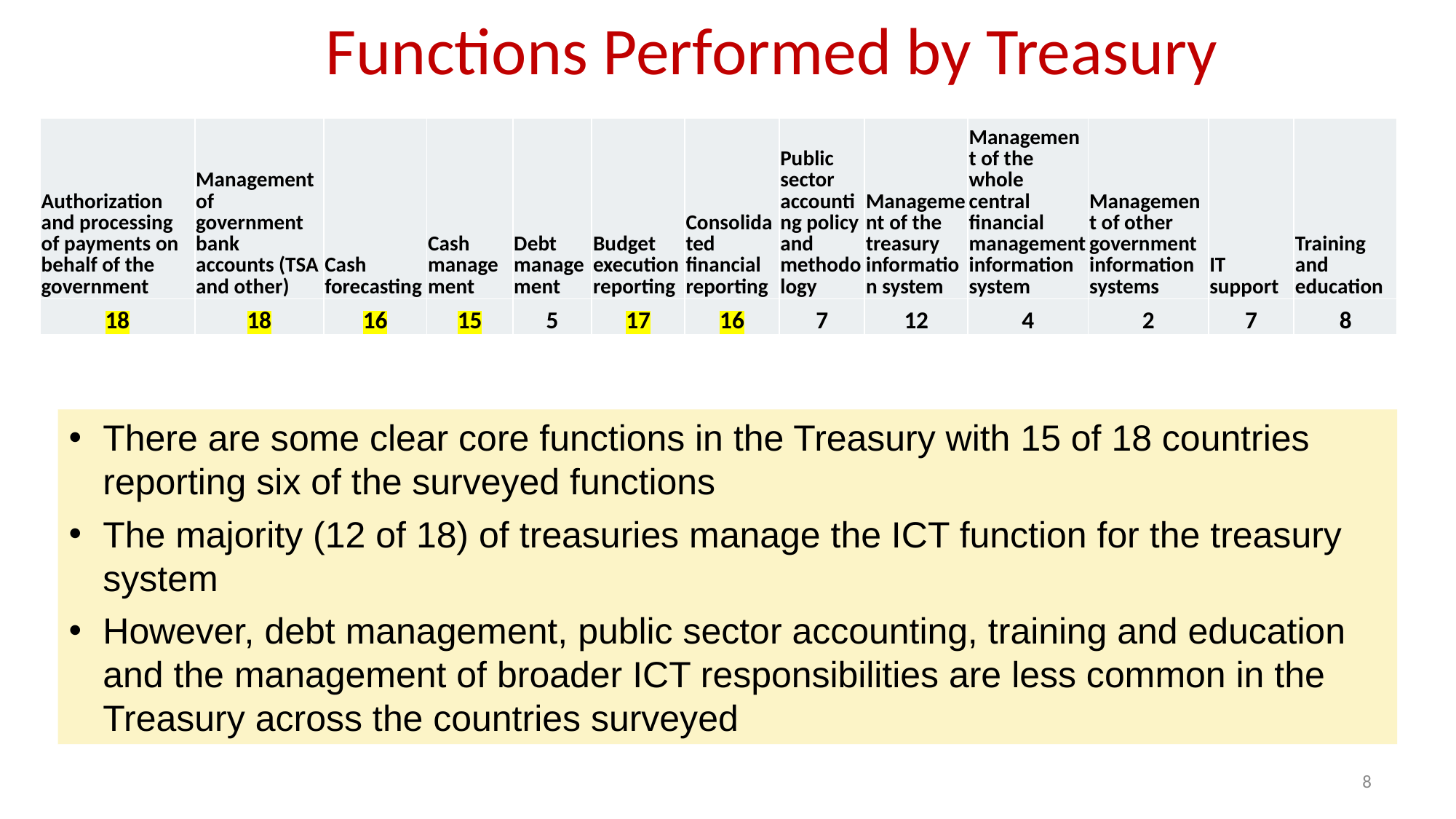

# Functions Performed by Treasury
| Authorization and processing of payments on behalf of the government | Management of government bank accounts (TSA and other) | Cash forecasting | Cash management | Debt management | Budget execution reporting | Consolidated financial reporting | Public sector accounting policy and methodology | Management of the treasury information system | Management of the whole central financial management information system | Management of other government information systems | IT support | Training and education |
| --- | --- | --- | --- | --- | --- | --- | --- | --- | --- | --- | --- | --- |
| 18 | 18 | 16 | 15 | 5 | 17 | 16 | 7 | 12 | 4 | 2 | 7 | 8 |
There are some clear core functions in the Treasury with 15 of 18 countries reporting six of the surveyed functions
The majority (12 of 18) of treasuries manage the ICT function for the treasury system
However, debt management, public sector accounting, training and education and the management of broader ICT responsibilities are less common in the Treasury across the countries surveyed
8